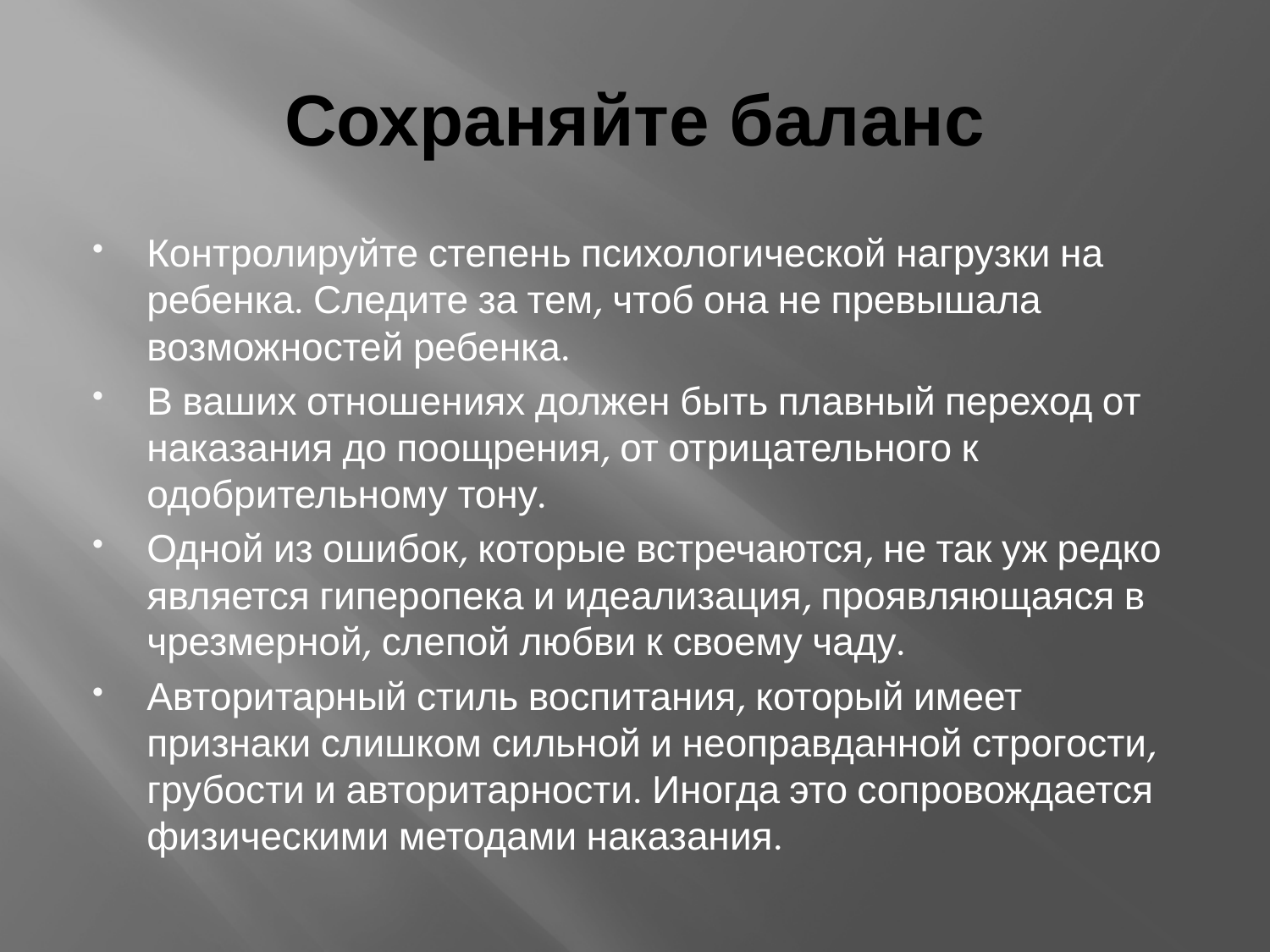

# Сохраняйте баланс
Контролируйте степень психологической нагрузки на ребенка. Следите за тем, чтоб она не превышала возможностей ребенка.
В ваших отношениях должен быть плавный переход от наказания до поощрения, от отрицательного к одобрительному тону.
Одной из ошибок, которые встречаются, не так уж редко является гиперопека и идеализация, проявляющаяся в чрезмерной, слепой любви к своему чаду.
Авторитарный стиль воспитания, который имеет признаки слишком сильной и неоправданной строгости, грубости и авторитарности. Иногда это сопровождается физическими методами наказания.